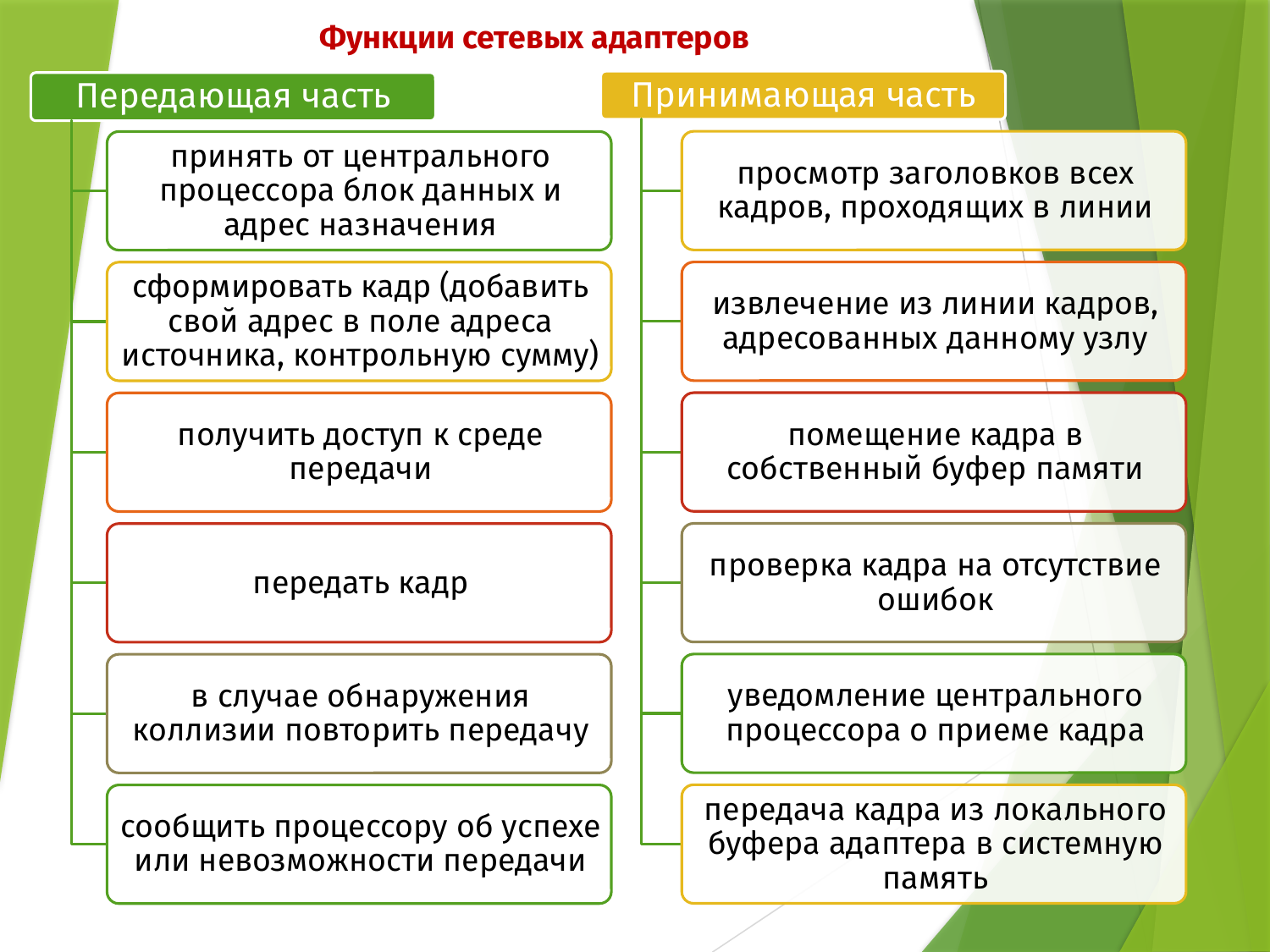

Функции сетевых адаптеров
Передающая часть
принять от центрального процессора блок данных и адрес назначения
сформировать кадр (добавить свой адрес в поле адреса источника, контрольную сумму)
получить доступ к среде передачи
передать кадр
в случае обнаружения коллизии повторить передачу
сообщить процессору об успехе или невозможности передачи
Принимающая часть
просмотр заголовков всех кадров, проходящих в линии
извлечение из линии кадров, адресованных данному узлу
помещение кадра в собственный буфер памяти
проверка кадра на отсутствие ошибок
уведомление центрального процессора о приеме кадра
передача кадра из локального буфера адаптера в системную память